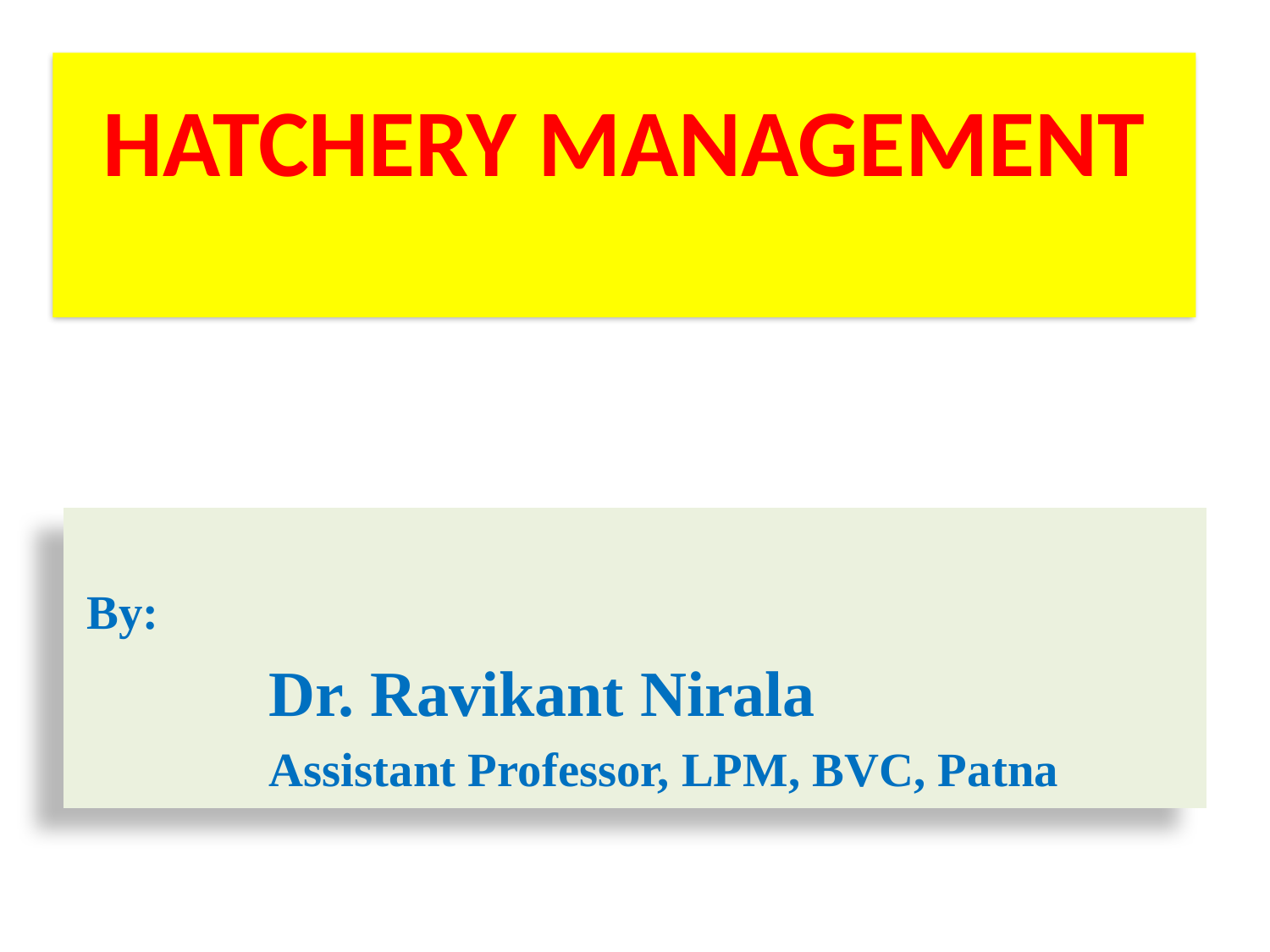

# HATCHERY MANAGEMENT

 By:
                Dr. Ravikant Nirala
                Assistant Professor, LPM, BVC, Patna